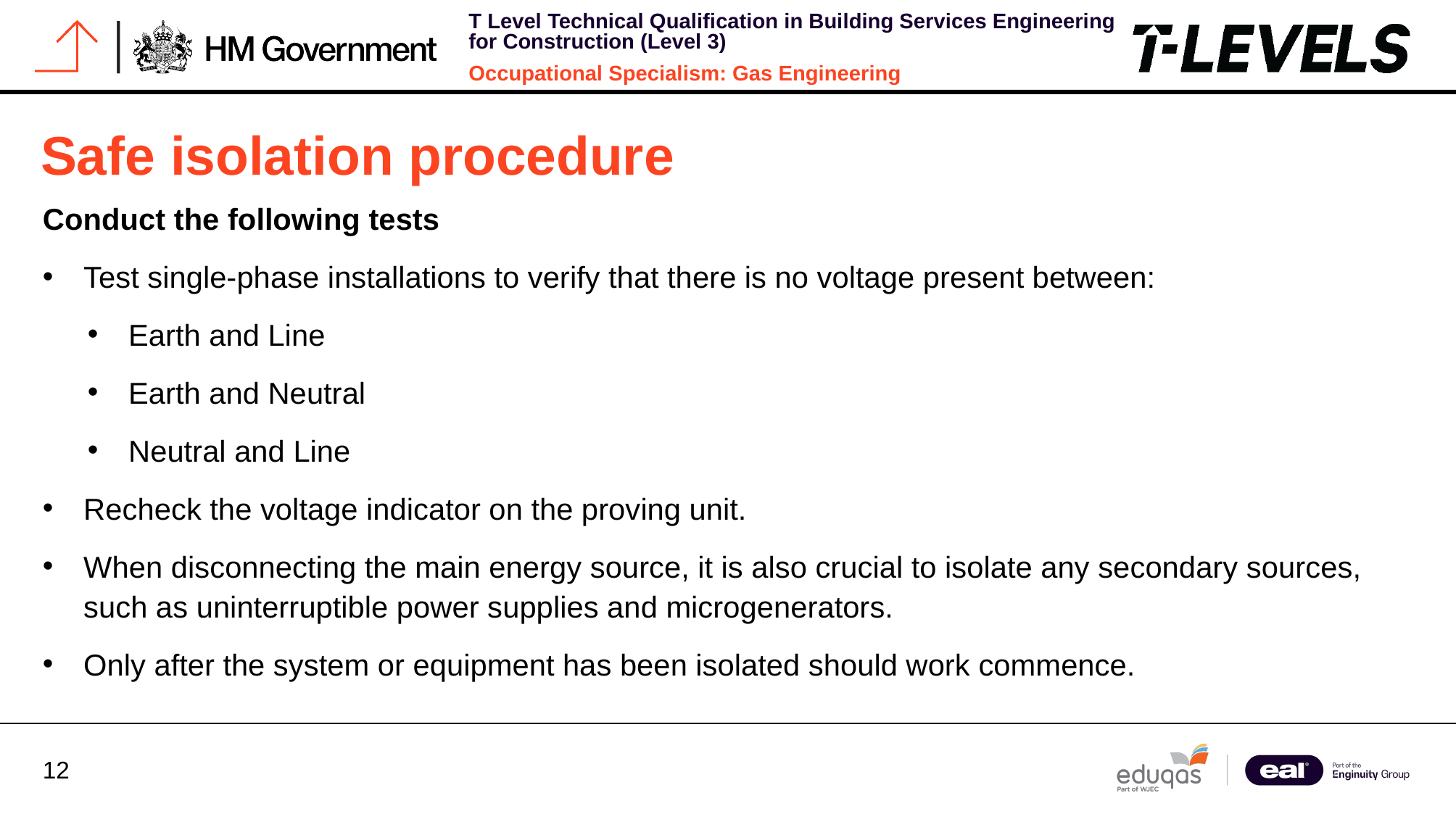

Safe isolation procedure
Conduct the following tests
Test single-phase installations to verify that there is no voltage present between:
Earth and Line
Earth and Neutral
Neutral and Line
Recheck the voltage indicator on the proving unit.
When disconnecting the main energy source, it is also crucial to isolate any secondary sources, such as uninterruptible power supplies and microgenerators.
Only after the system or equipment has been isolated should work commence.